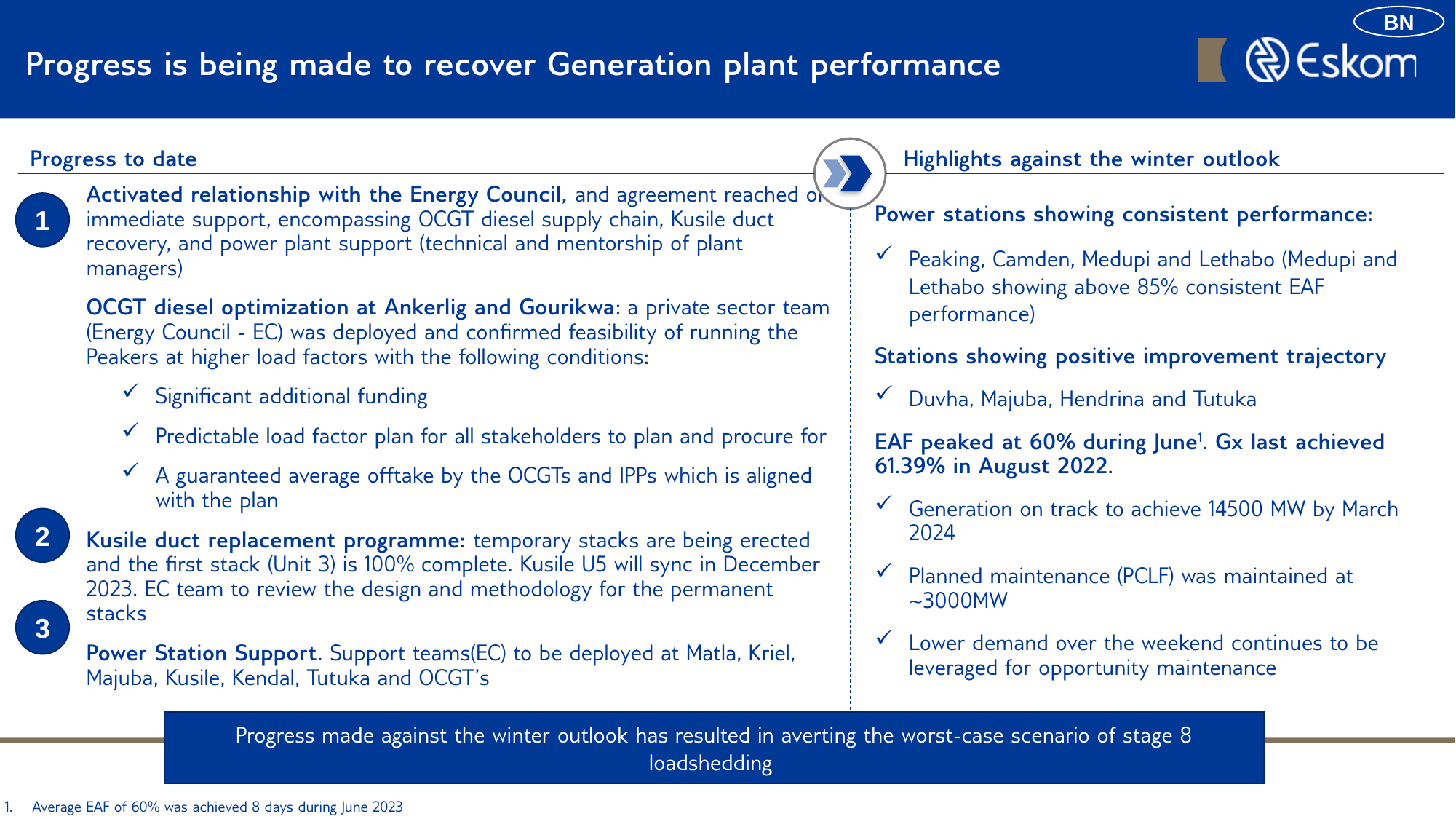

BN
# Progress is being made to recover Generation plant performance
Progress to date

Highlights against the winter outlook
Activated relationship with the Energy Council, and agreement reached on immediate support, encompassing OCGT diesel supply chain, Kusile duct recovery, and power plant support (technical and mentorship of plant managers)
OCGT diesel optimization at Ankerlig and Gourikwa: a private sector team (Energy Council - EC) was deployed and confirmed feasibility of running the Peakers at higher load factors with the following conditions:
Significant additional funding
Predictable load factor plan for all stakeholders to plan and procure for
A guaranteed average offtake by the OCGTs and IPPs which is aligned with the plan
Kusile duct replacement programme: temporary stacks are being erected and the first stack (Unit 3) is 100% complete. Kusile U5 will sync in December 2023. EC team to review the design and methodology for the permanent stacks
Power Station Support. Support teams(EC) to be deployed at Matla, Kriel, Majuba, Kusile, Kendal, Tutuka and OCGT’s
1
Power stations showing consistent performance:
Peaking, Camden, Medupi and Lethabo (Medupi and Lethabo showing above 85% consistent EAF performance)
Stations showing positive improvement trajectory
Duvha, Majuba, Hendrina and Tutuka
EAF peaked at 60% during June1. Gx last achieved 61.39% in August 2022.
Generation on track to achieve 14500 MW by March 2024
Planned maintenance (PCLF) was maintained at ~3000MW
Lower demand over the weekend continues to be leveraged for opportunity maintenance

2
3
Progress made against the winter outlook has resulted in averting the worst-case scenario of stage 8 loadshedding
Average EAF of 60% was achieved 8 days during June 2023